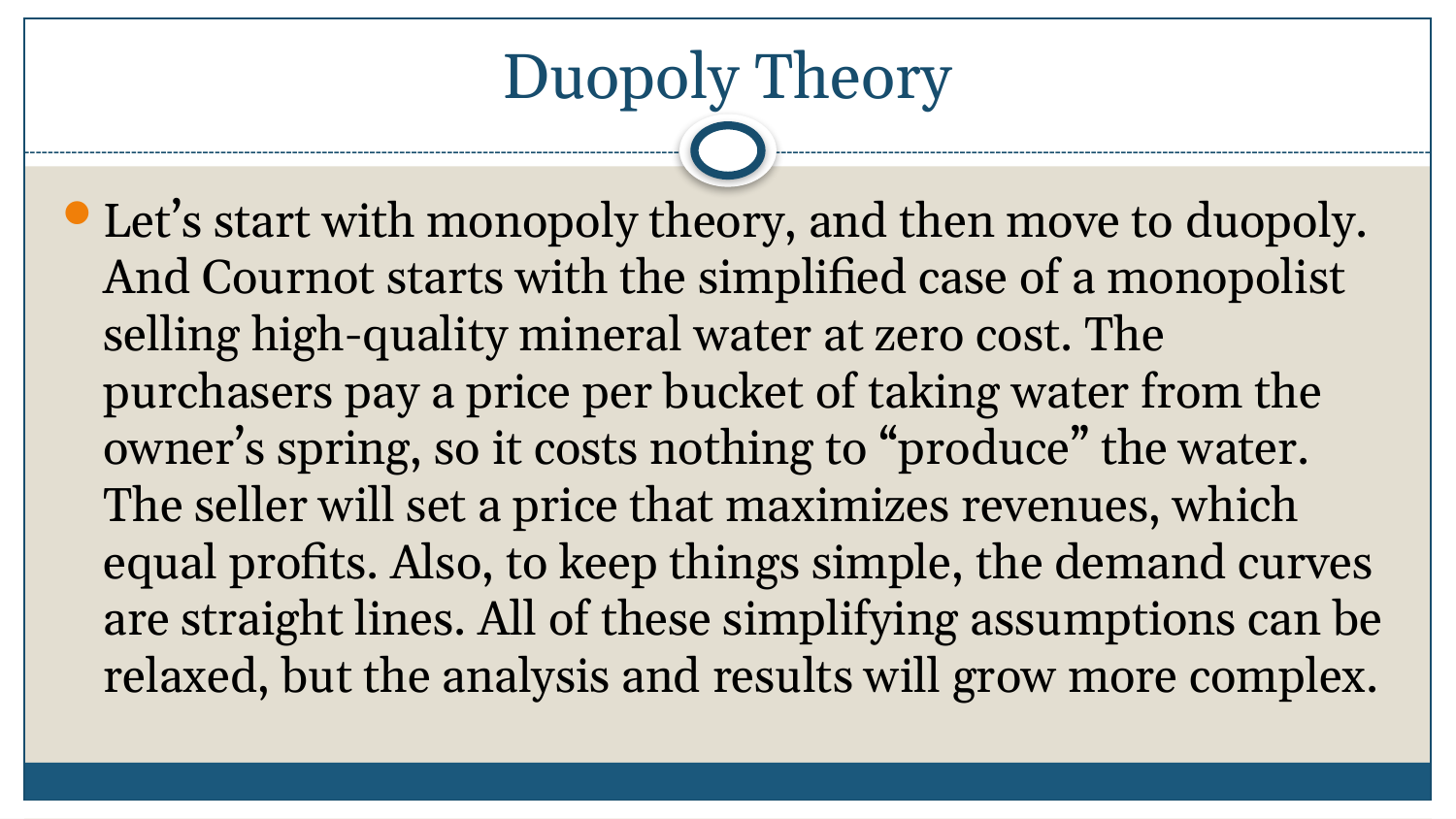

# Duopoly Theory
Let’s start with monopoly theory, and then move to duopoly. And Cournot starts with the simplified case of a monopolist selling high-quality mineral water at zero cost. The purchasers pay a price per bucket of taking water from the owner’s spring, so it costs nothing to “produce” the water. The seller will set a price that maximizes revenues, which equal profits. Also, to keep things simple, the demand curves are straight lines. All of these simplifying assumptions can be relaxed, but the analysis and results will grow more complex.